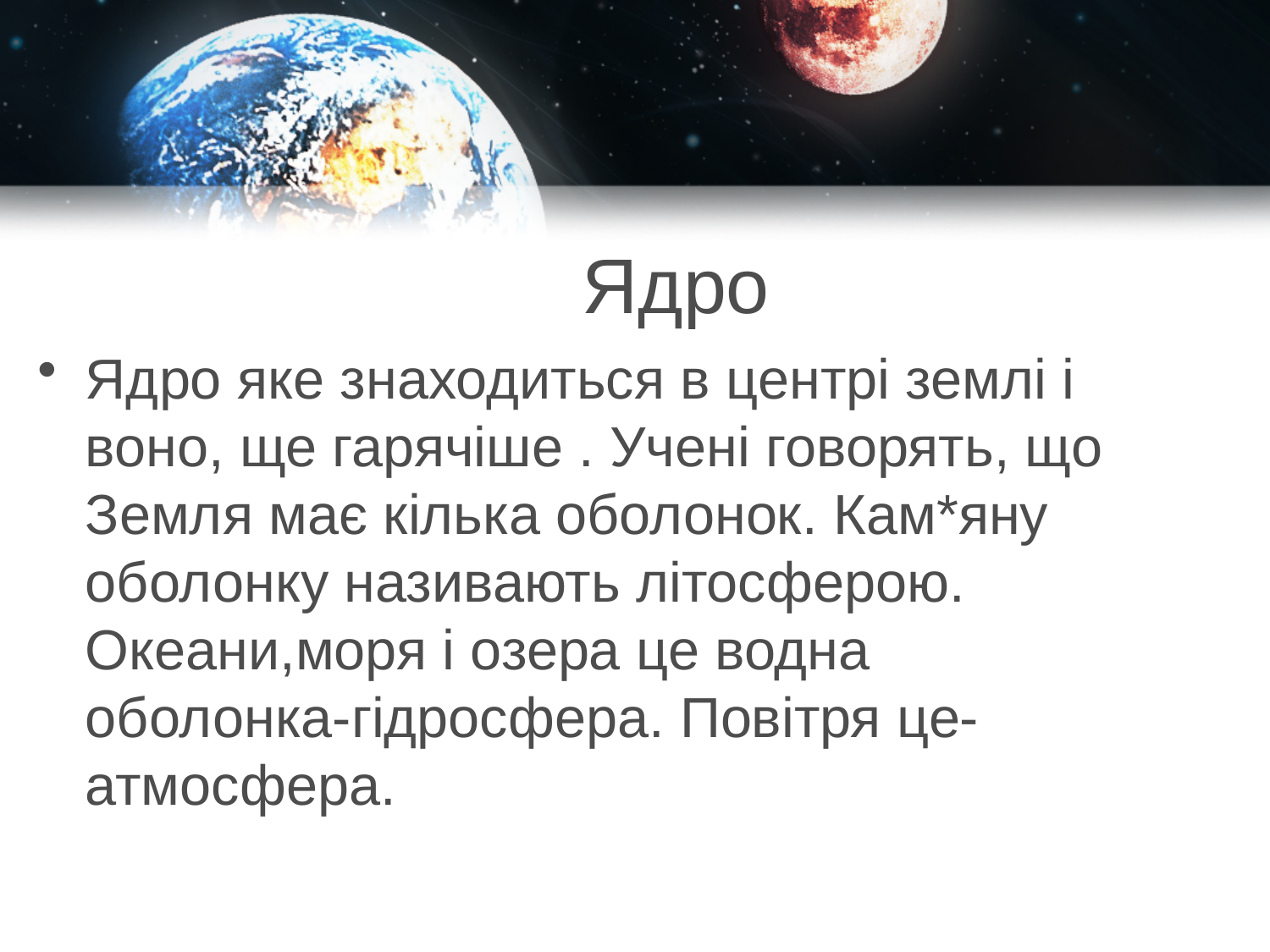

# Ядро
Ядро яке знаходиться в центрі землі і воно, ще гарячіше . Учені говорять, що Земля має кілька оболонок. Кам*яну оболонку називають літосферою. Океани,моря і озера це водна оболонка-гідросфера. Повітря це- атмосфера.